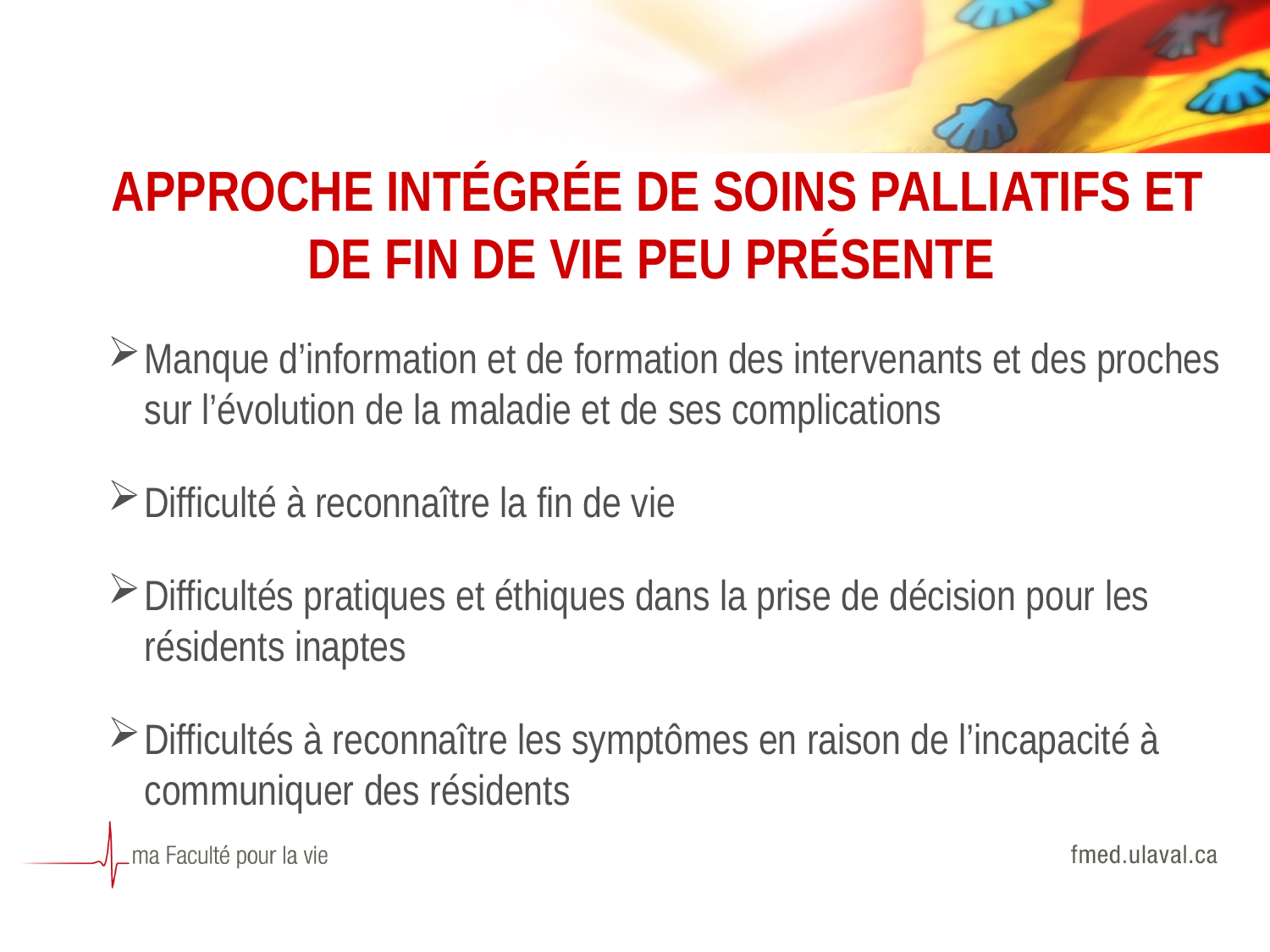

# APPROCHE INTÉGRÉE DE SOINS PALLIATIFS ET DE FIN DE VIE PEU PRÉSENTE

Manque d’information et de formation des intervenants et des proches sur l’évolution de la maladie et de ses complications
Difficulté à reconnaître la fin de vie
Difficultés pratiques et éthiques dans la prise de décision pour les résidents inaptes
Difficultés à reconnaître les symptômes en raison de l’incapacité à communiquer des résidents
17